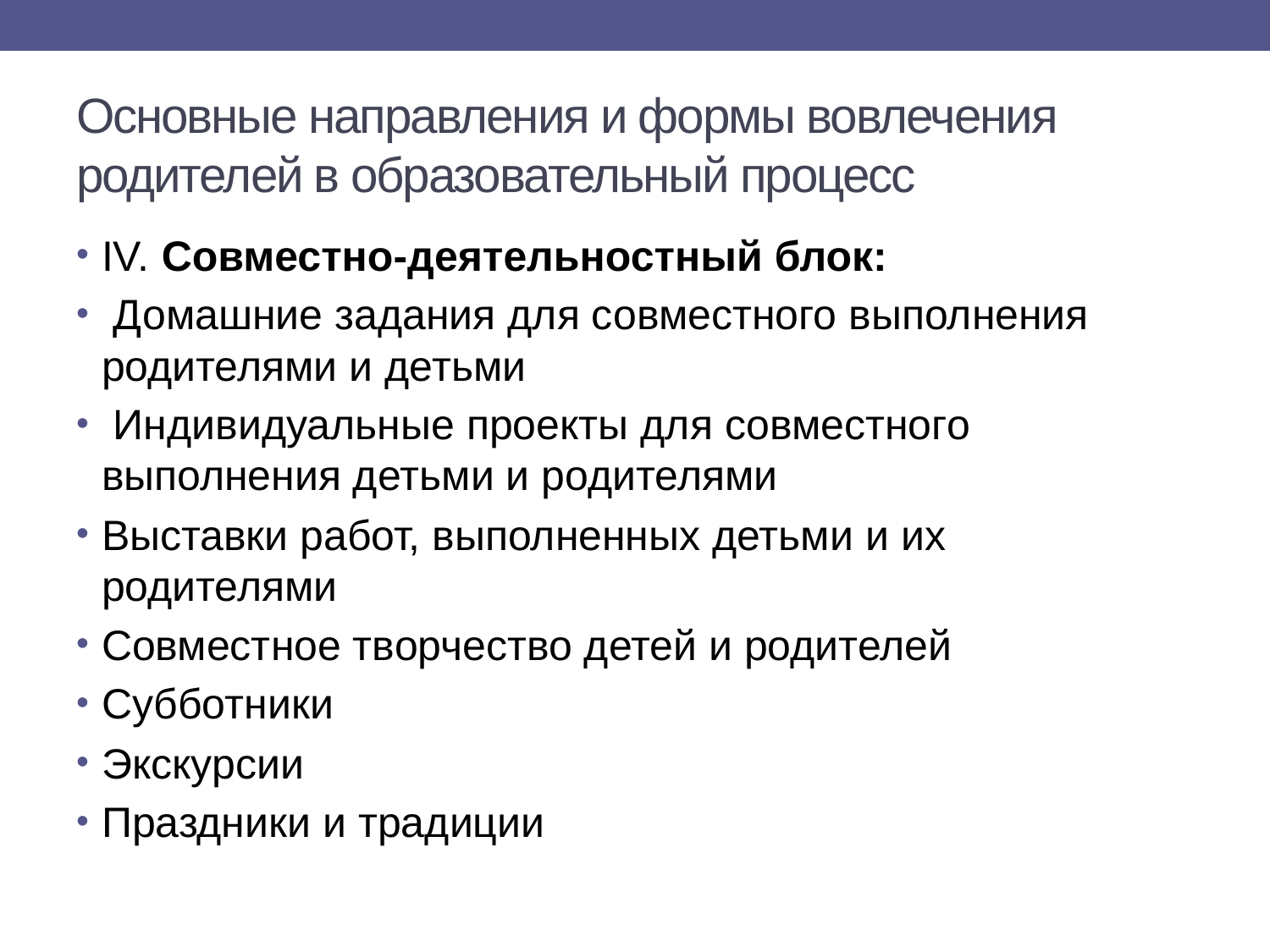

# Основные направления и формы вовлечения родителей в образовательный процесс
IV. Совместно-деятельностный блок:
 Домашние задания для совместного выполнения родителями и детьми
 Индивидуальные проекты для совместного выполнения детьми и родителями
Выставки работ, выполненных детьми и их родителями
Совместное творчество детей и родителей
Субботники
Экскурсии
Праздники и традиции